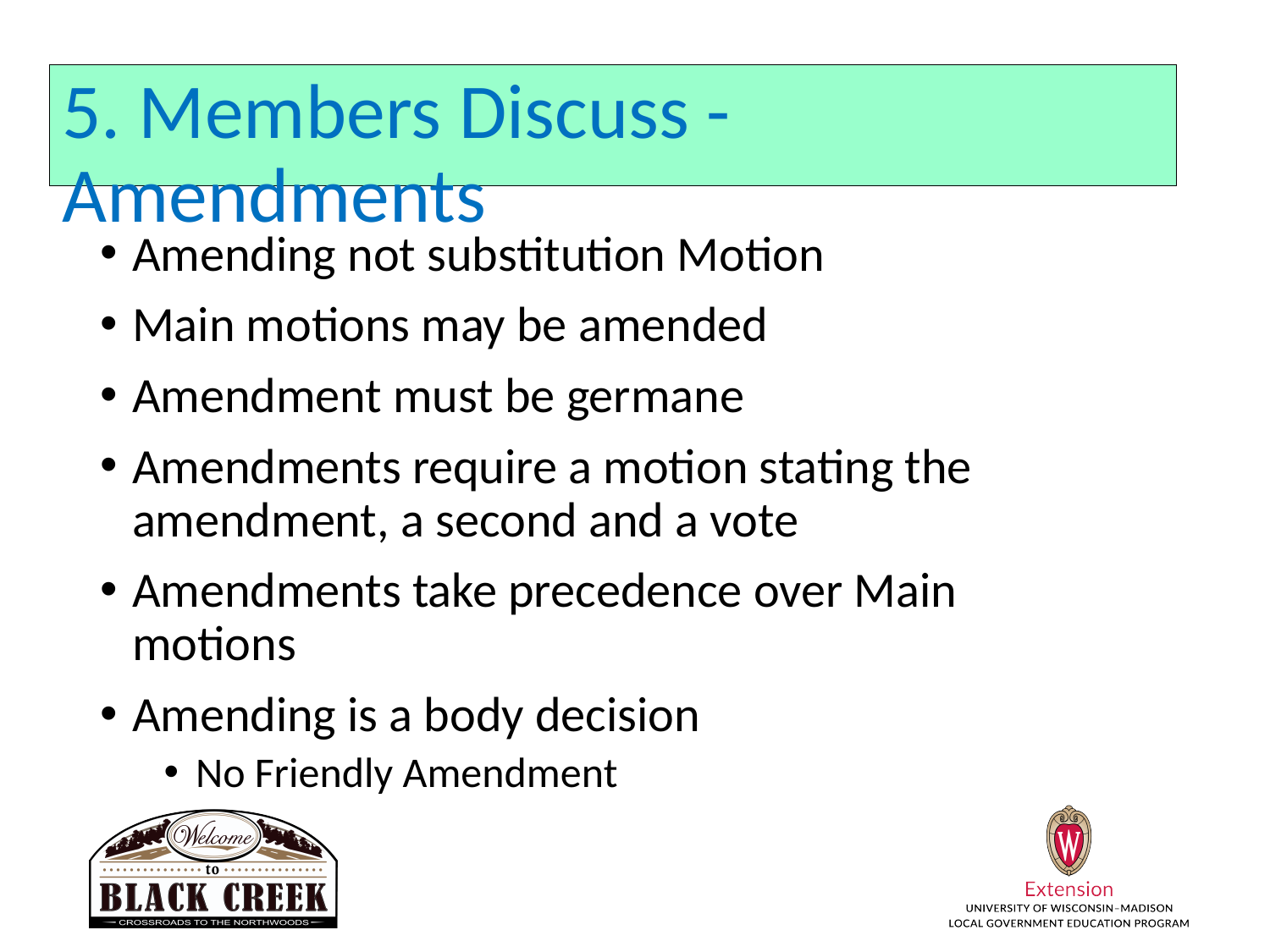

# 5. Members Discuss - Amendments
Amending not substitution Motion
Main motions may be amended
Amendment must be germane
Amendments require a motion stating the amendment, a second and a vote
Amendments take precedence over Main motions
Amending is a body decision
No Friendly Amendment